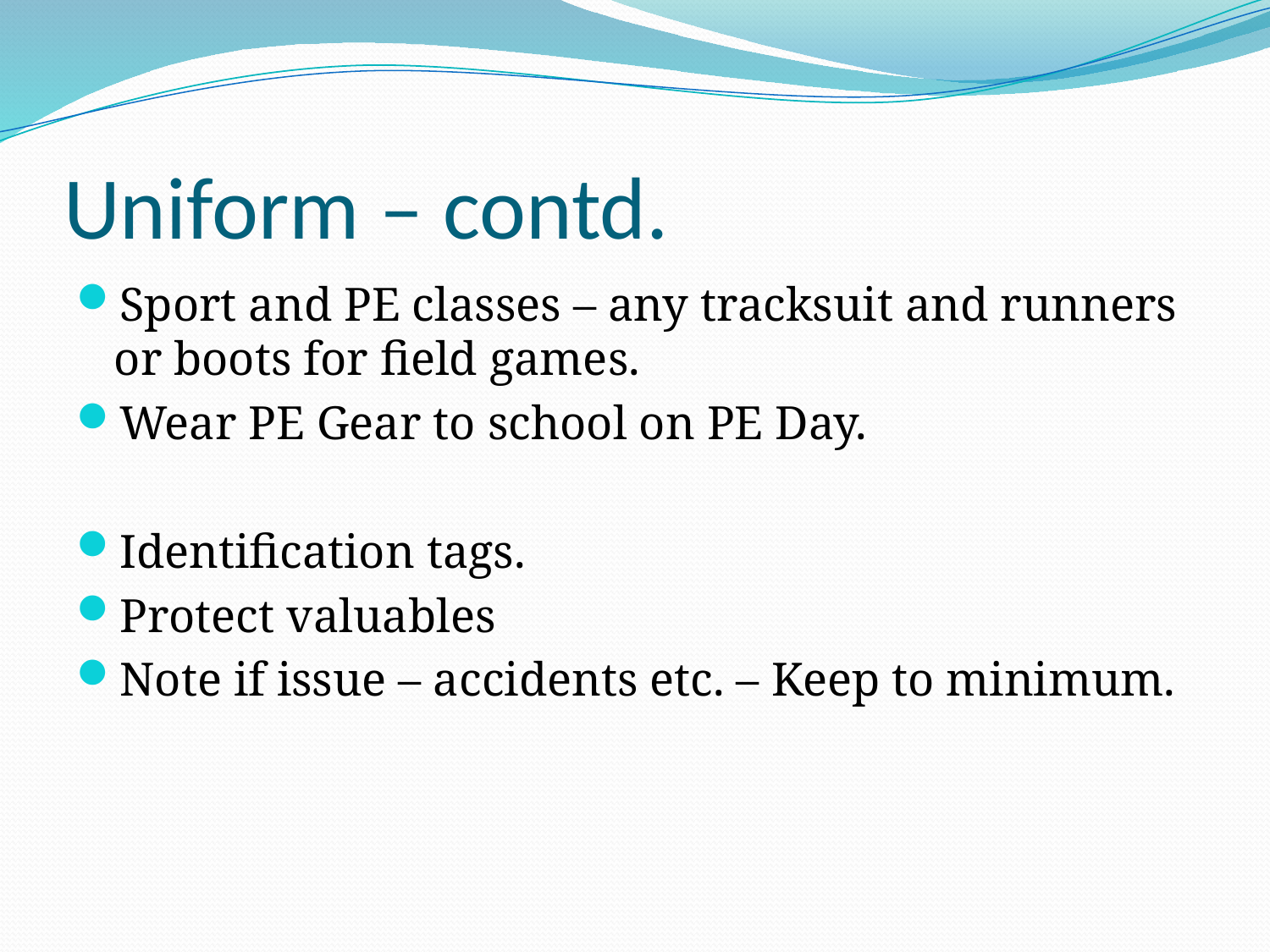

# Uniform – contd.
Sport and PE classes – any tracksuit and runners or boots for field games.
Wear PE Gear to school on PE Day.

Identification tags.
Protect valuables
Note if issue – accidents etc. – Keep to minimum.